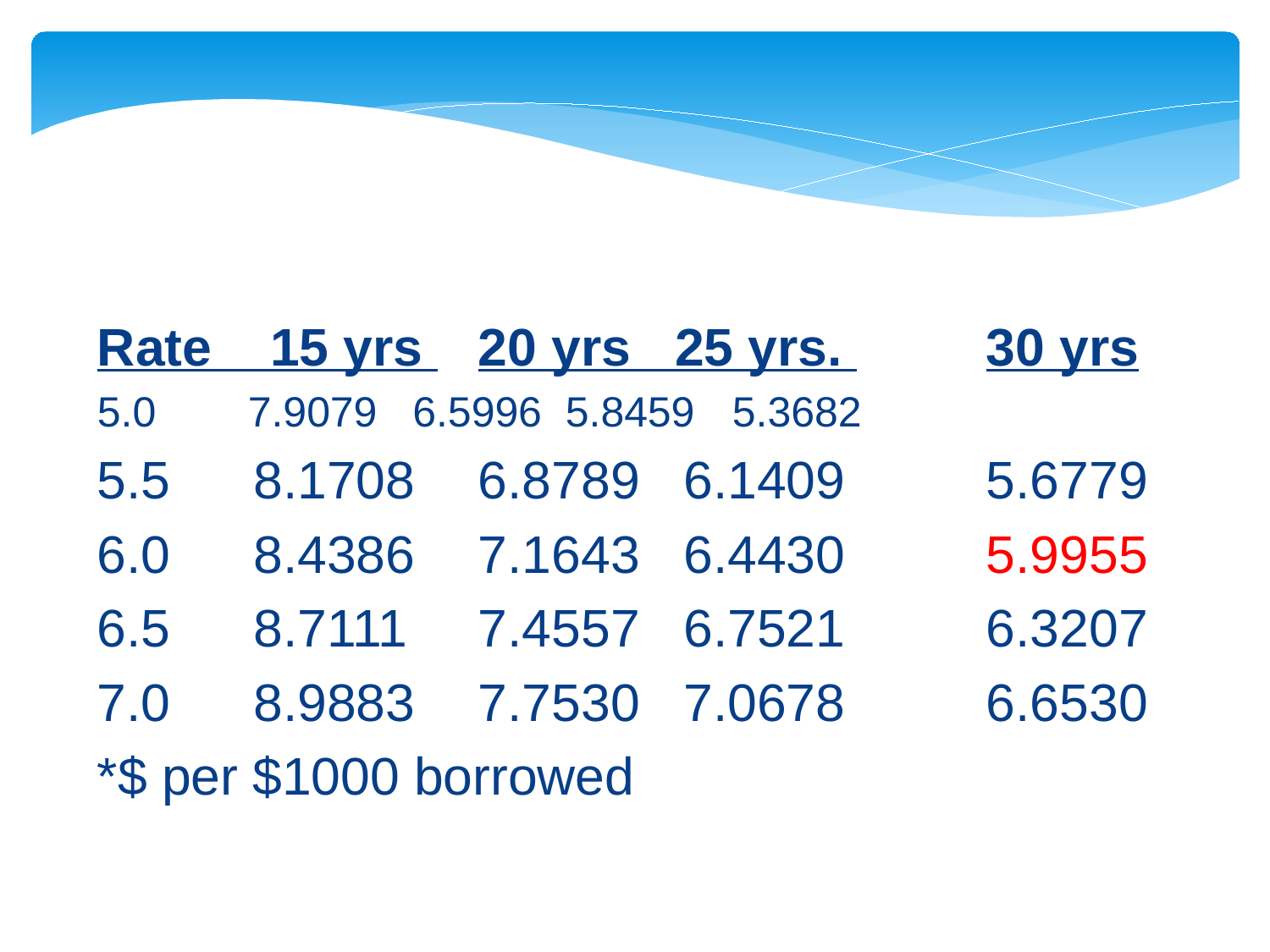

Rate    15 yrs 	20 yrs   25 yrs. 		30 yrs
5.0 	  7.9079   6.5996  5.8459 	5.3682
5.5 	  8.1708 	6.8789   6.1409 	5.6779
6.0 	  8.4386 	7.1643   6.4430 	5.9955
6.5 	  8.7111 	7.4557   6.7521 	6.3207
7.0 	  8.9883 	7.7530   7.0678 	6.6530
*$ per $1000 borrowed